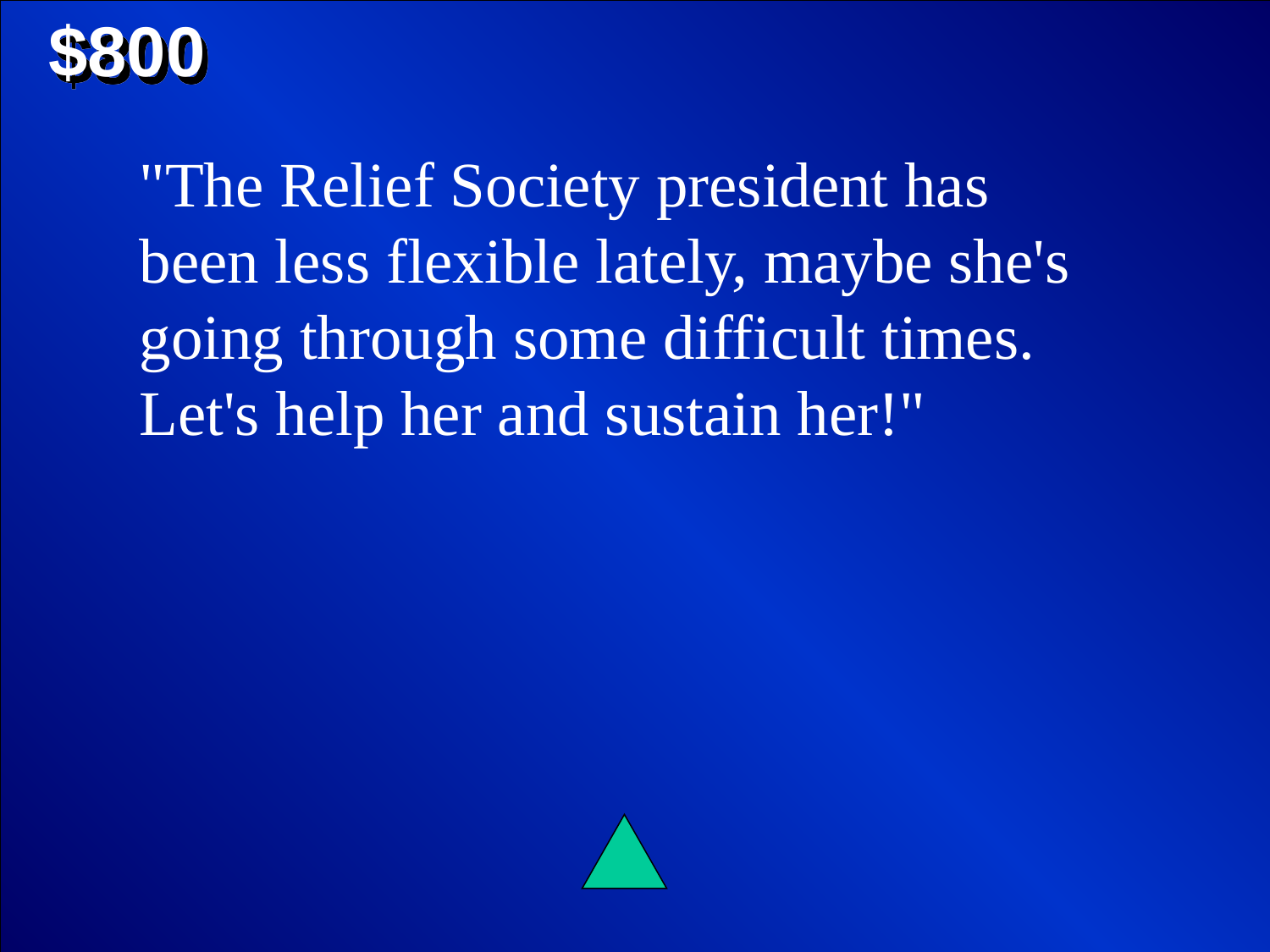

$800

"The Relief Society president has been less flexible lately, maybe she's going through some difficult times. Let's help her and sustain her!"